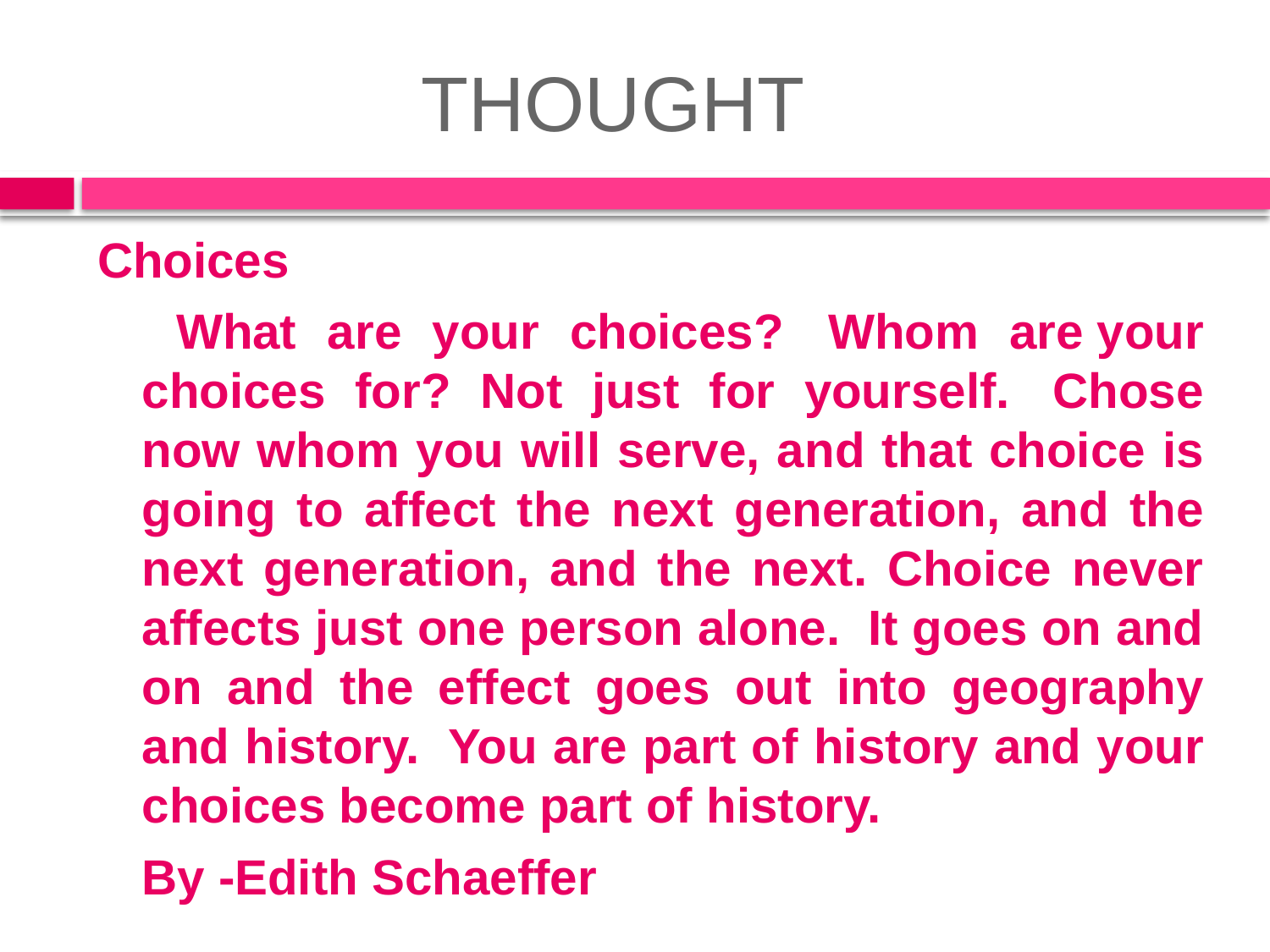

# THOUGHT
Choices
  	What are your choices?  Whom are your choices for? Not just for yourself.  Chose now whom you will serve, and that choice is going to affect the next generation, and the next generation, and the next. Choice never affects just one person alone.  It goes on and on and the effect goes out into geography and history.  You are part of history and your choices become part of history.
	By -Edith Schaeffer